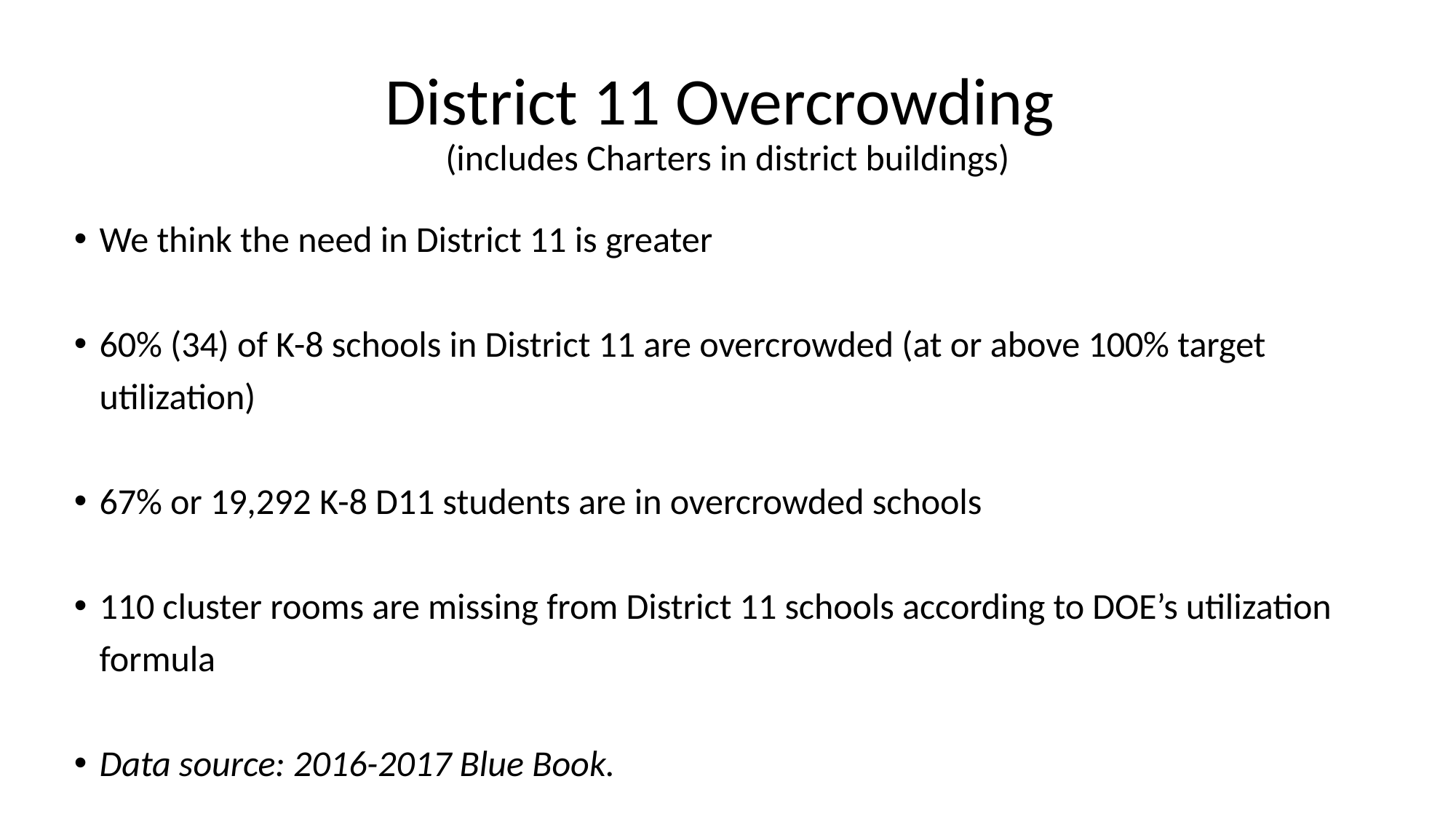

# District 11 Overcrowding (includes Charters in district buildings)
We think the need in District 11 is greater

60% (34) of K-8 schools in District 11 are overcrowded (at or above 100% target utilization)

67% or 19,292 K-8 D11 students are in overcrowded schools

110 cluster rooms are missing from District 11 schools according to DOE’s utilization formula

Data source: 2016-2017 Blue Book.